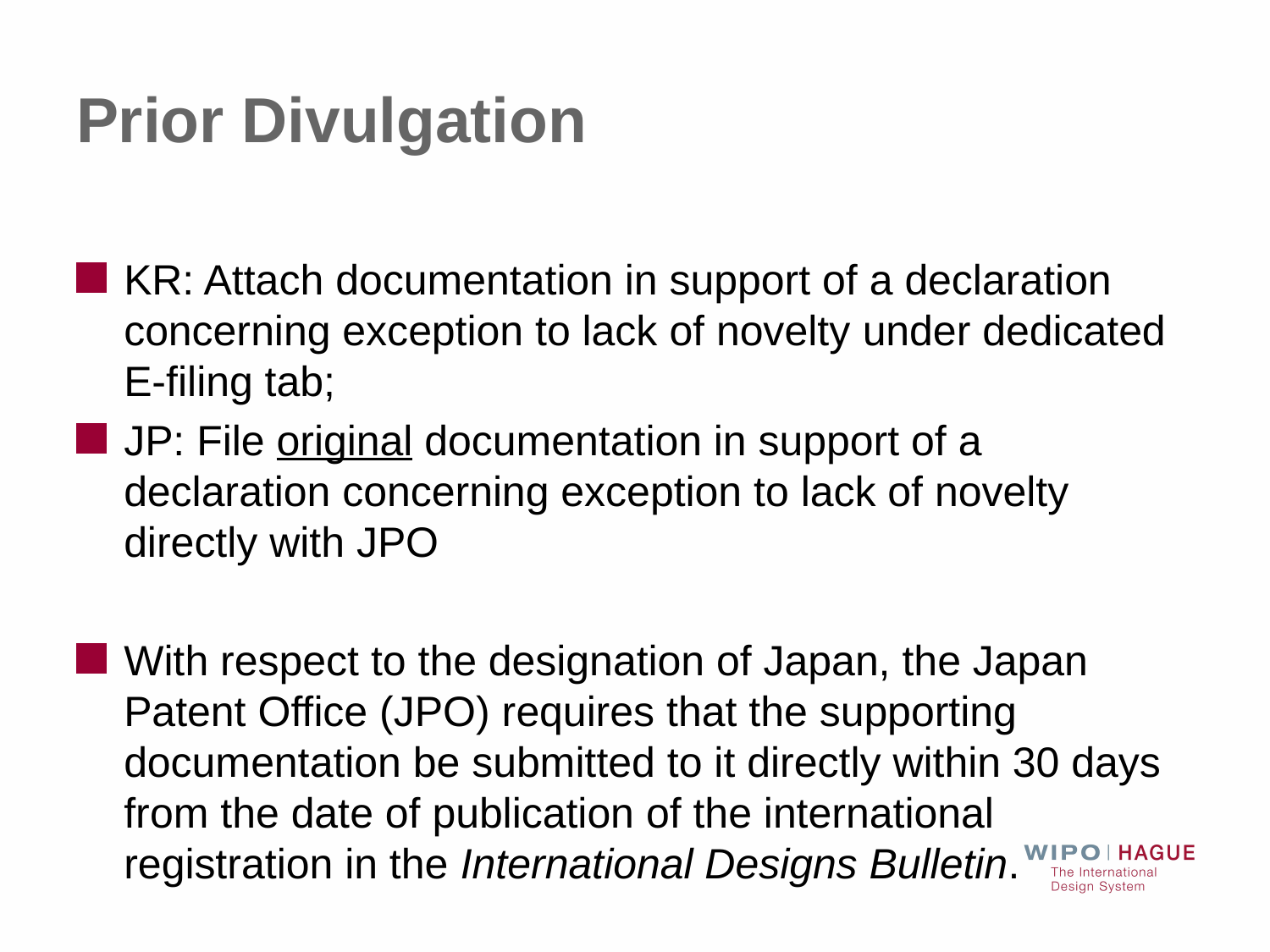

# Prior Divulgation
KR: Attach documentation in support of a declaration concerning exception to lack of novelty under dedicated E-filing tab;
JP: File original documentation in support of a declaration concerning exception to lack of novelty directly with JPO

With respect to the designation of Japan, the Japan Patent Office (JPO) requires that the supporting documentation be submitted to it directly within 30 days from the date of publication of the international registration in the International Designs Bulletin.